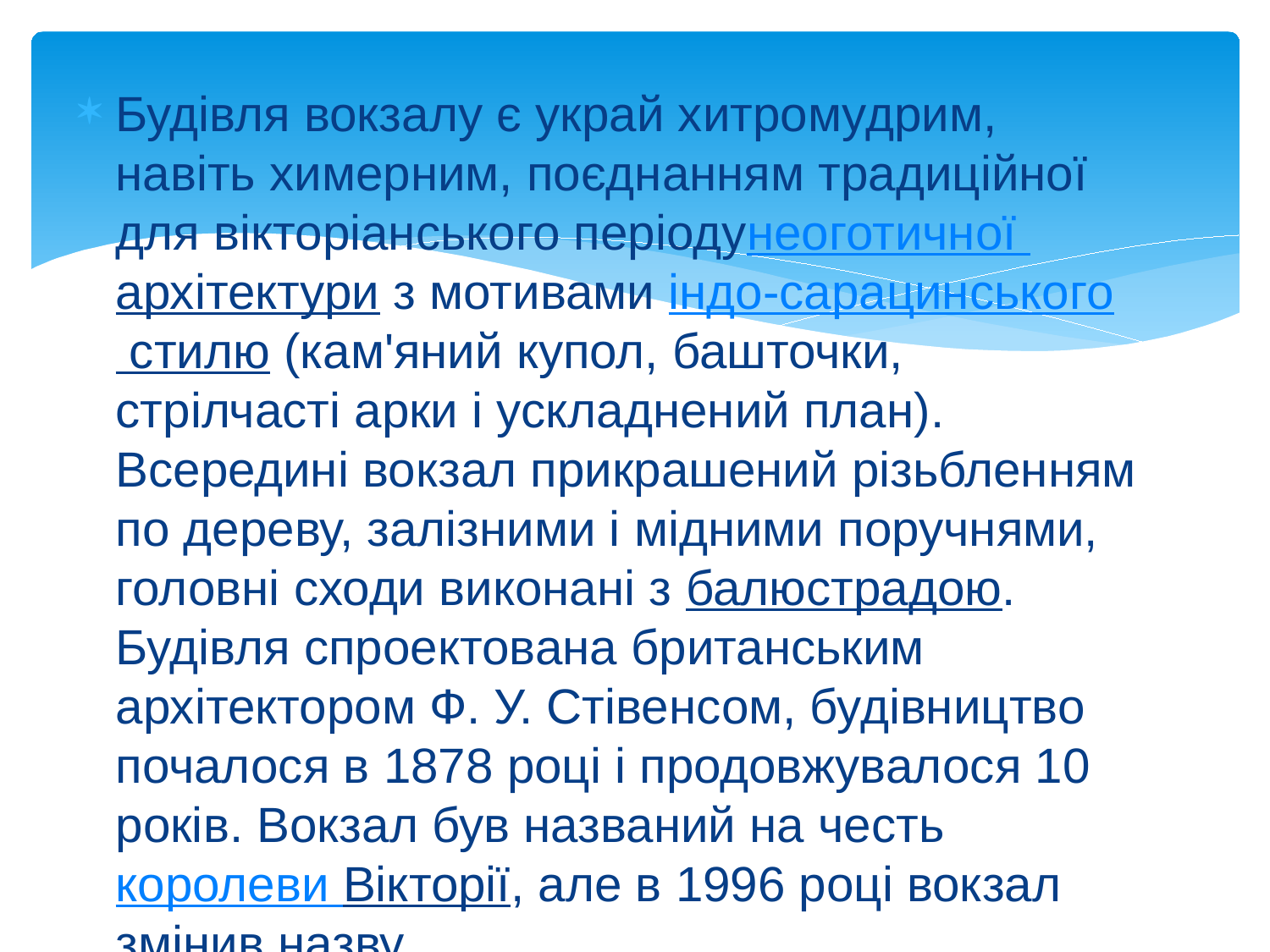

Будівля вокзалу є украй хитромудрим, навіть химерним, поєднанням традиційної для вікторіанського періодунеоготичної архітектури з мотивами індо-сарацинського стилю (кам'яний купол, башточки, стрілчасті арки і ускладнений план). Всередині вокзал прикрашений різьбленням по дереву, залізними і мідними поручнями, головні сходи виконані з балюстрадою. Будівля спроектована британським архітектором Ф. У. Стівенсом, будівництво почалося в 1878 році і продовжувалося 10 років. Вокзал був названий на честь королеви Вікторії, але в 1996 році вокзал змінив назву.